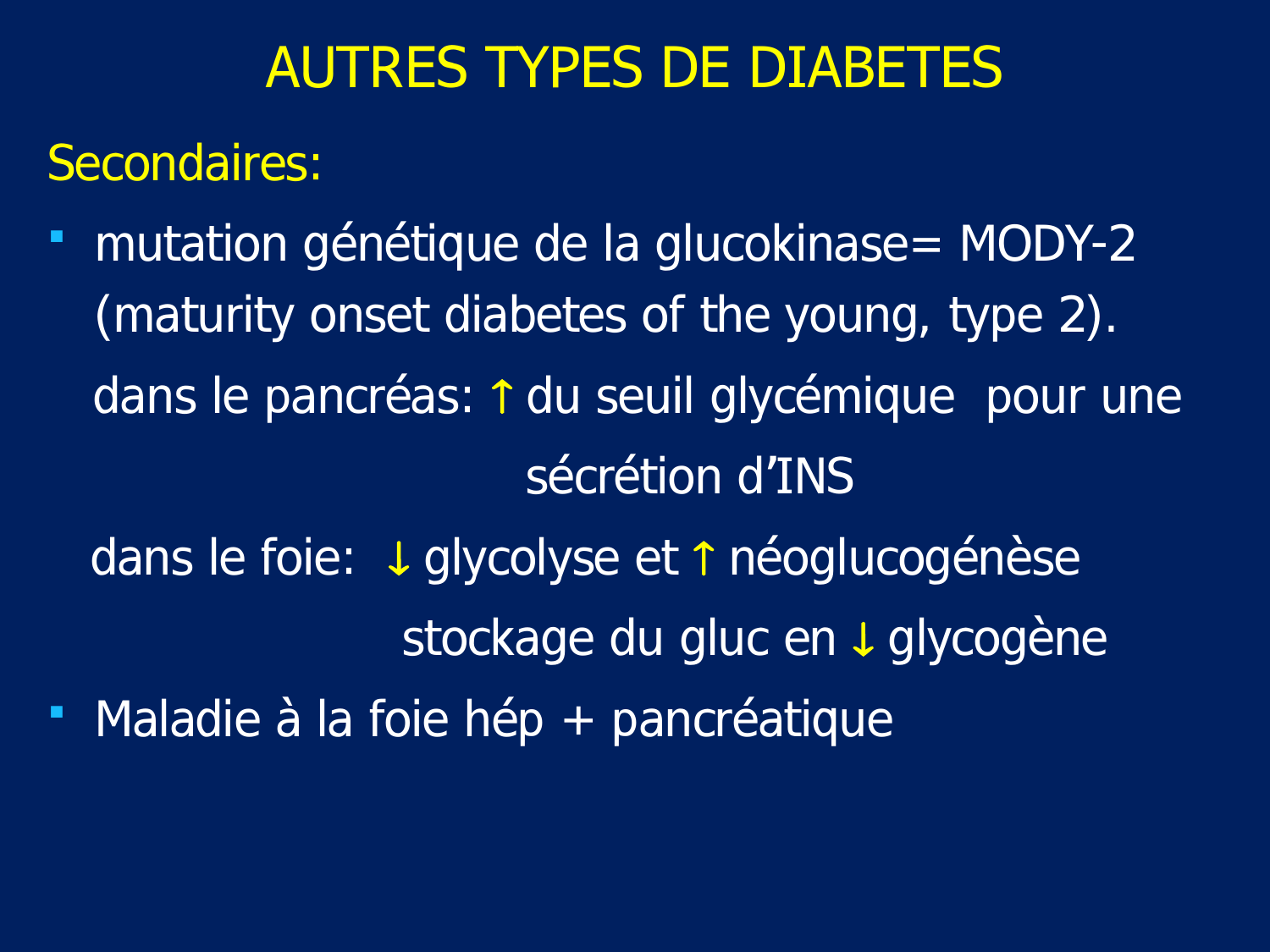

# AUTRES TYPES DE DIABETES
Secondaires:
mutation génétique de la glucokinase= MODY-2 (maturity onset diabetes of the young, type 2).
   dans le pancréas: ↑ du seuil glycémique  pour une
                               sécrétion d’INS
   dans le foie:  ↓ glycolyse et ↑ néoglucogénèse
                       stockage du gluc en ↓ glycogène
Maladie à la foie hép + pancréatique